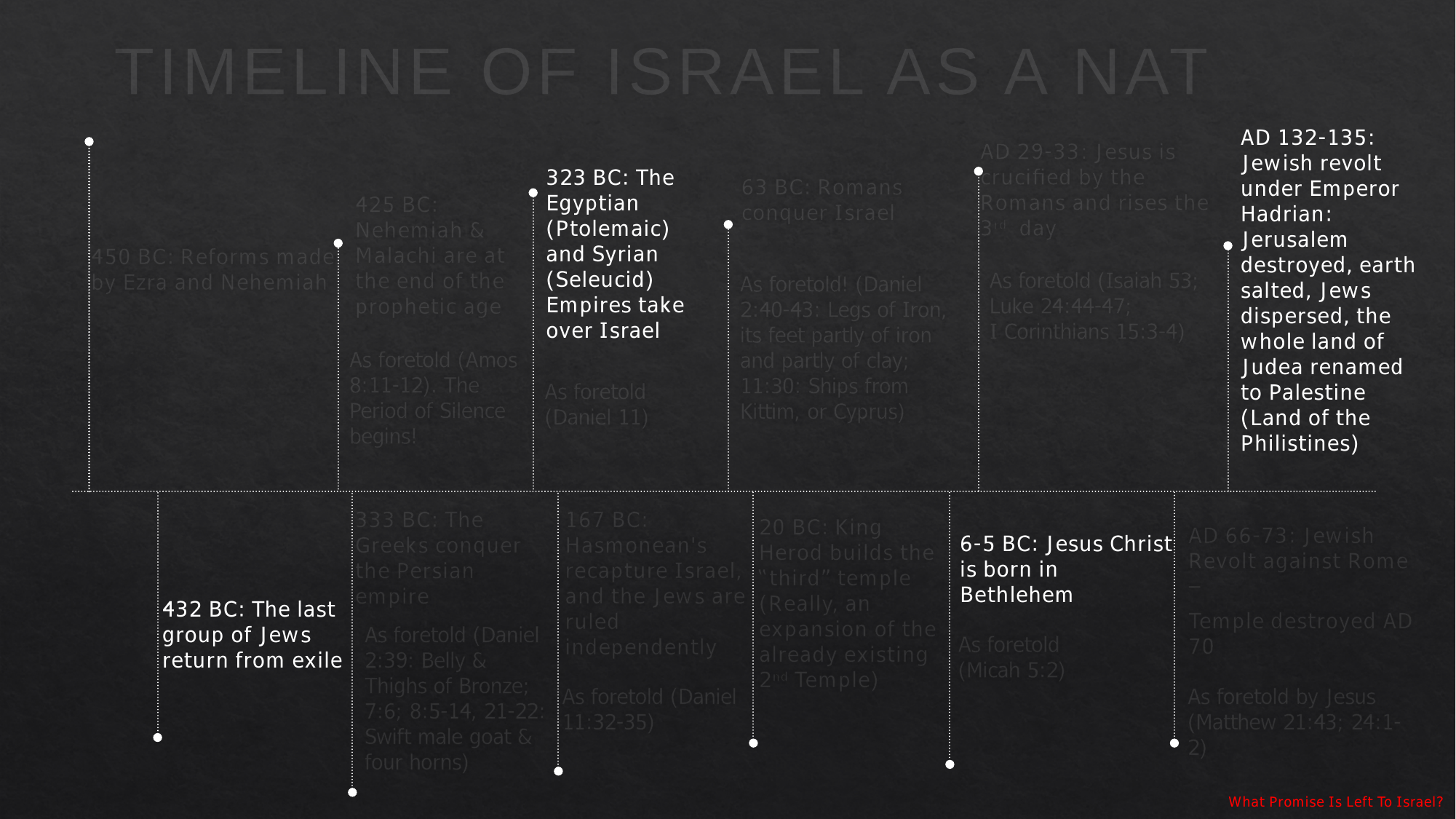

# Timeline Of Israel as a Nation
AD 132-135: Jewish revolt under Emperor Hadrian: Jerusalem destroyed, earth salted, Jews dispersed, the whole land of Judea renamed to Palestine (Land of the Philistines)
AD 29-33: Jesus is crucified by the Romans and rises the 3rd  day
323 BC: The Egyptian (Ptolemaic) and Syrian (Seleucid) Empires take over Israel
63 BC: Romans conquer Israel
425 BC: Nehemiah & Malachi are at the end of the prophetic age
450 BC: Reforms made by Ezra and Nehemiah
As foretold (Isaiah 53; Luke 24:44-47;              I Corinthians 15:3-4)
As foretold! (Daniel 2:40-43: Legs of Iron, its feet partly of iron and partly of clay; 11:30: Ships from Kittim, or Cyprus)
As foretold (Amos 8:11-12). The Period of Silence begins!
As foretold (Daniel 11)
333 BC: The Greeks conquer the Persian empire
167 BC: Hasmonean's recapture Israel, and the Jews are ruled independently
20 BC: King Herod builds the “third” temple (Really, an expansion of the already existing 2nd Temple)
AD 66-73: Jewish Revolt against Rome –
Temple destroyed AD 70
6-5 BC: Jesus Christ is born in Bethlehem
432 BC: The last group of Jews return from exile
As foretold (Daniel 2:39: Belly & Thighs of Bronze; 7:6; 8:5-14, 21-22: Swift male goat & four horns)
As foretold       (Micah 5:2)
As foretold by Jesus (Matthew 21:43; 24:1-2)
As foretold (Daniel 11:32-35)
What Promise Is Left To Israel?